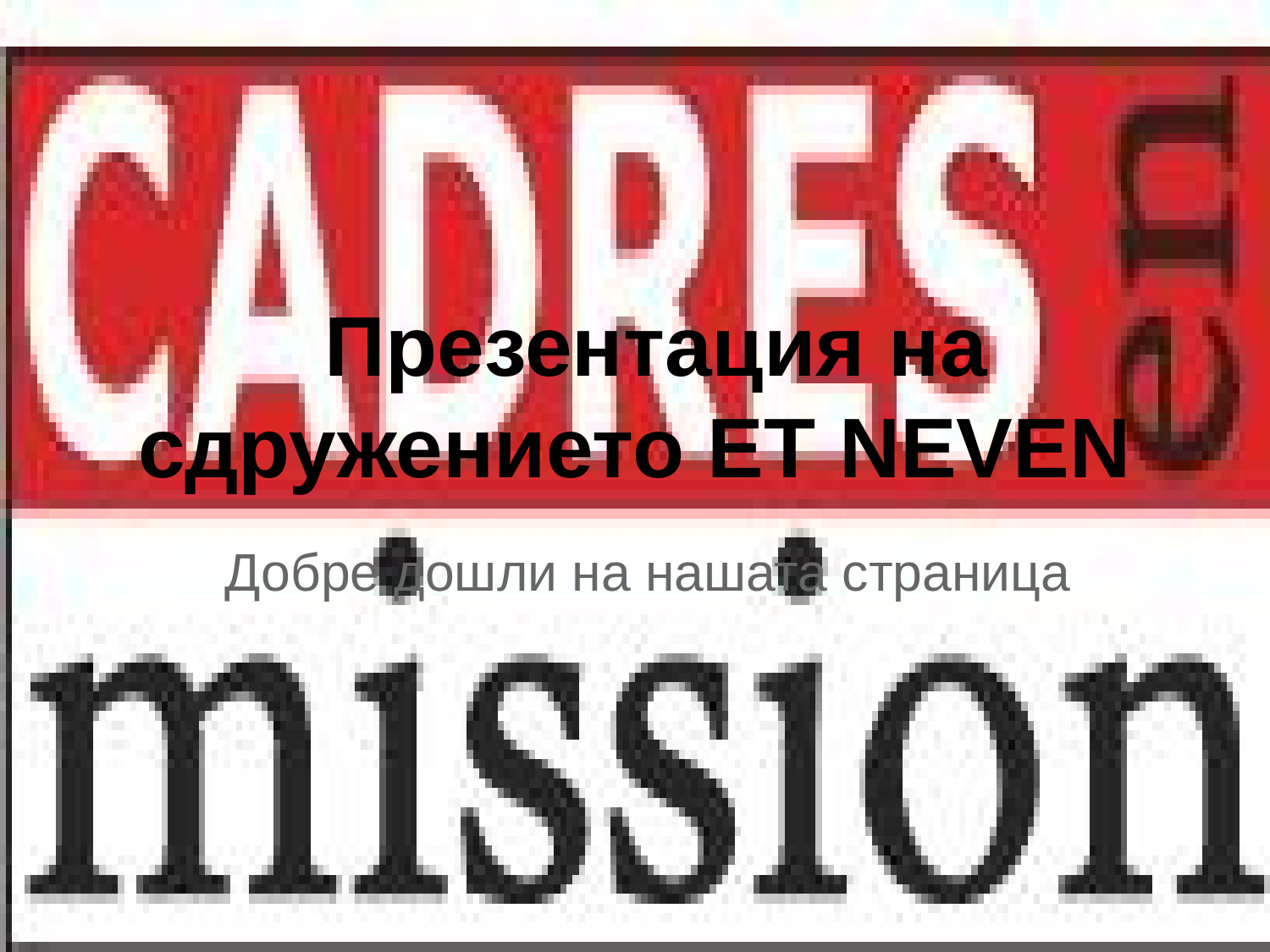

# Презентация на сдружението ET NEVEN
Добре дошли на нашата страница